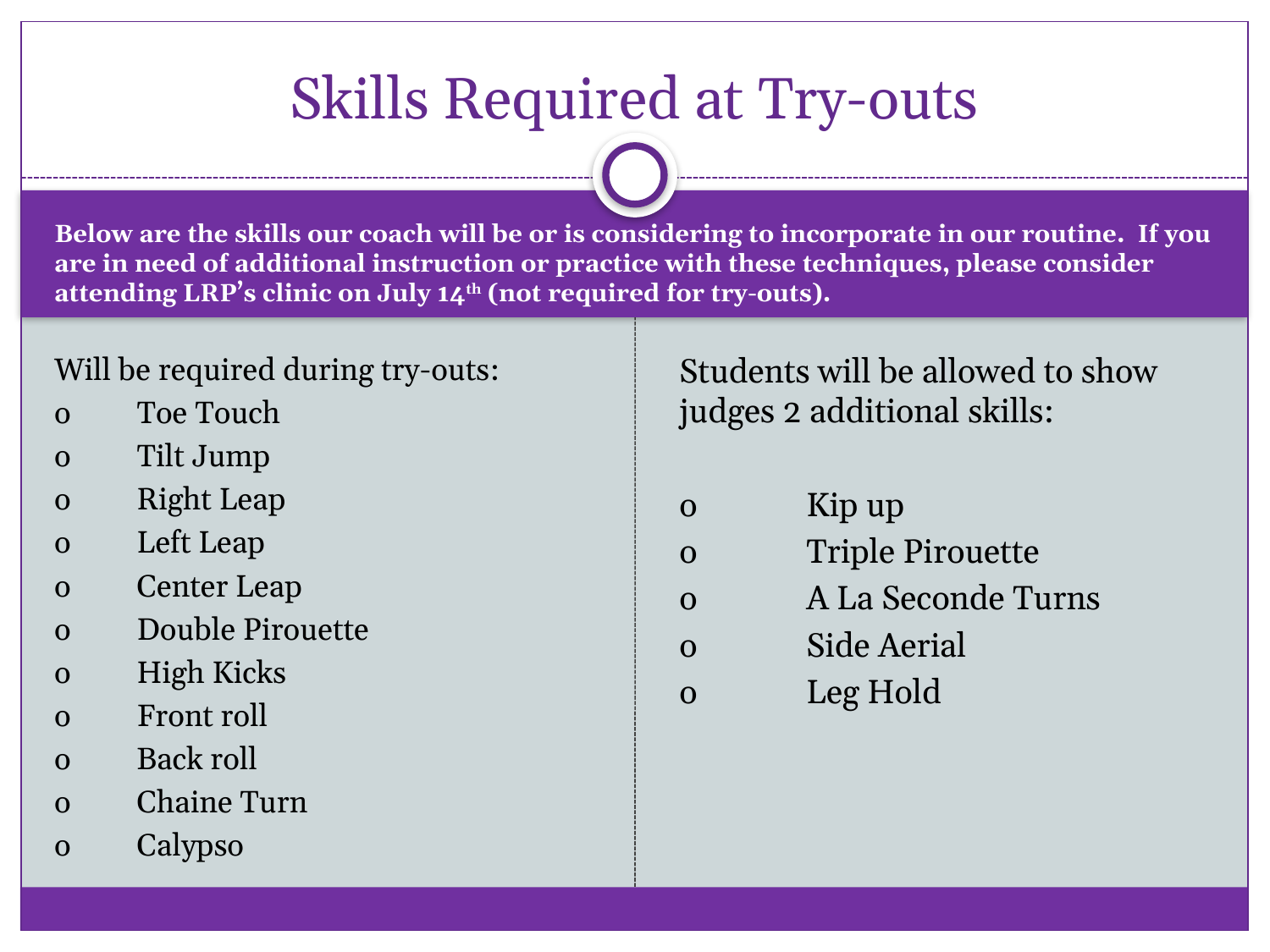

# Skills Required at Try-outs
Below are the skills our coach will be or is considering to incorporate in our routine.  If you are in need of additional instruction or practice with these techniques, please consider attending LRP’s clinic on July 14th (not required for try-outs).
Will be required during try-outs:
o	Toe Touch
o	Tilt Jump
o	Right Leap
o	Left Leap
o	Center Leap
o	Double Pirouette
o	High Kicks
o	Front roll
o	Back roll
o	Chaine Turn
o	Calypso
Students will be allowed to show judges 2 additional skills:

o	Kip up
o	Triple Pirouette
o	A La Seconde Turns
o	Side Aerial
o	Leg Hold